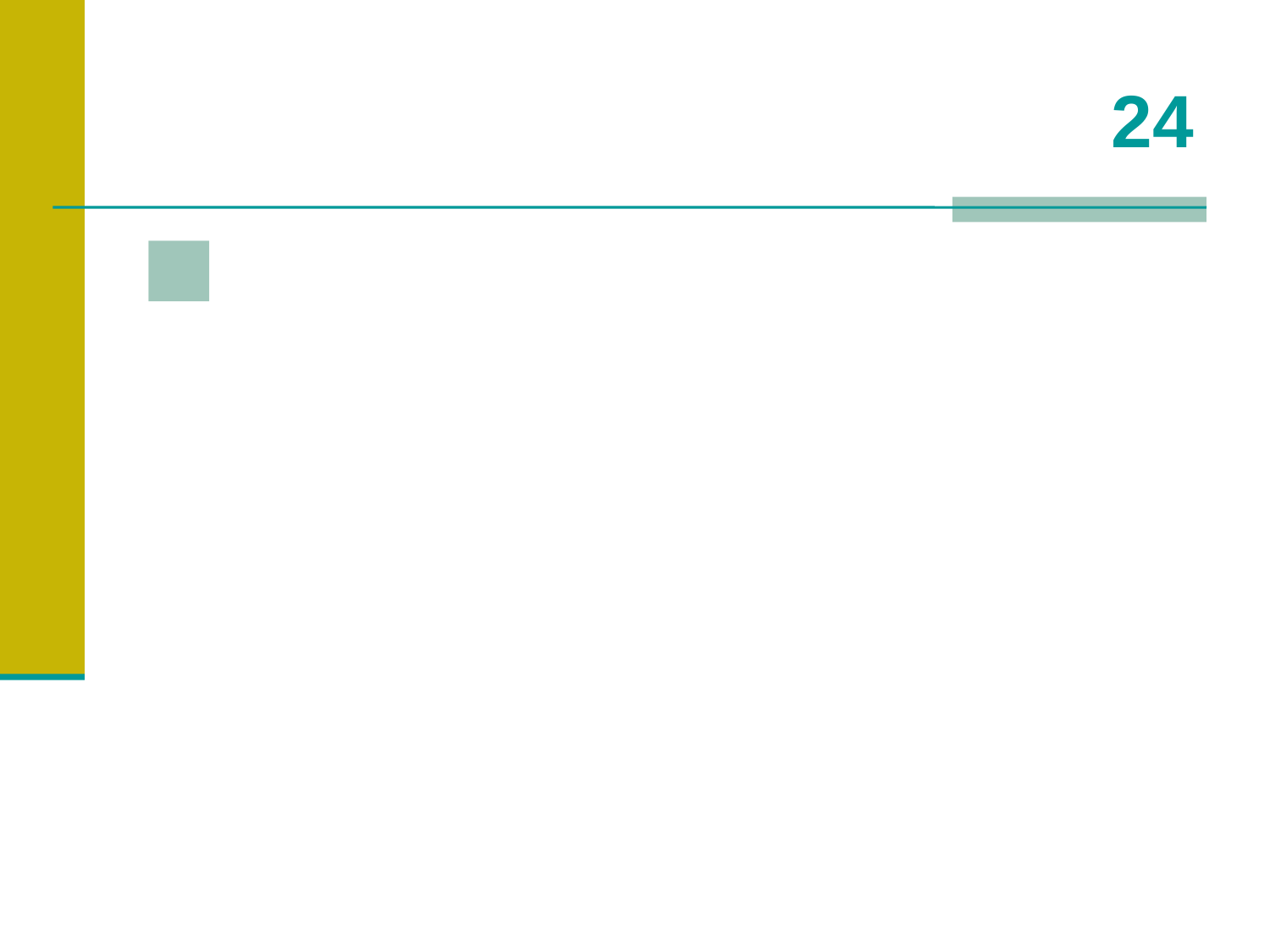

# 24
 Como se fala o número 8 em francês?